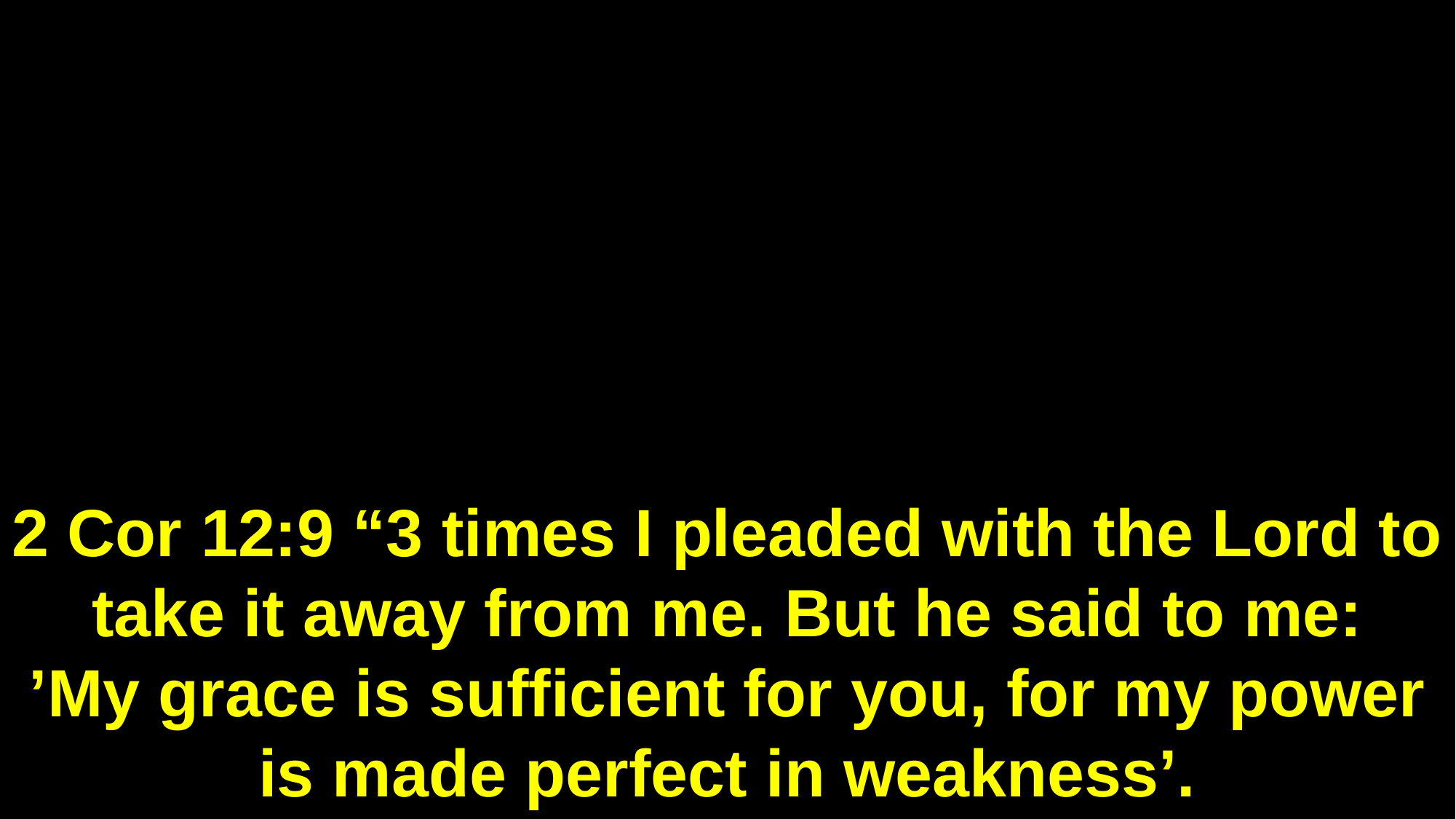

2 Cor 12:9 “3 times I pleaded with the Lord to take it away from me. But he said to me:
’My grace is sufficient for you, for my power is made perfect in weakness’.